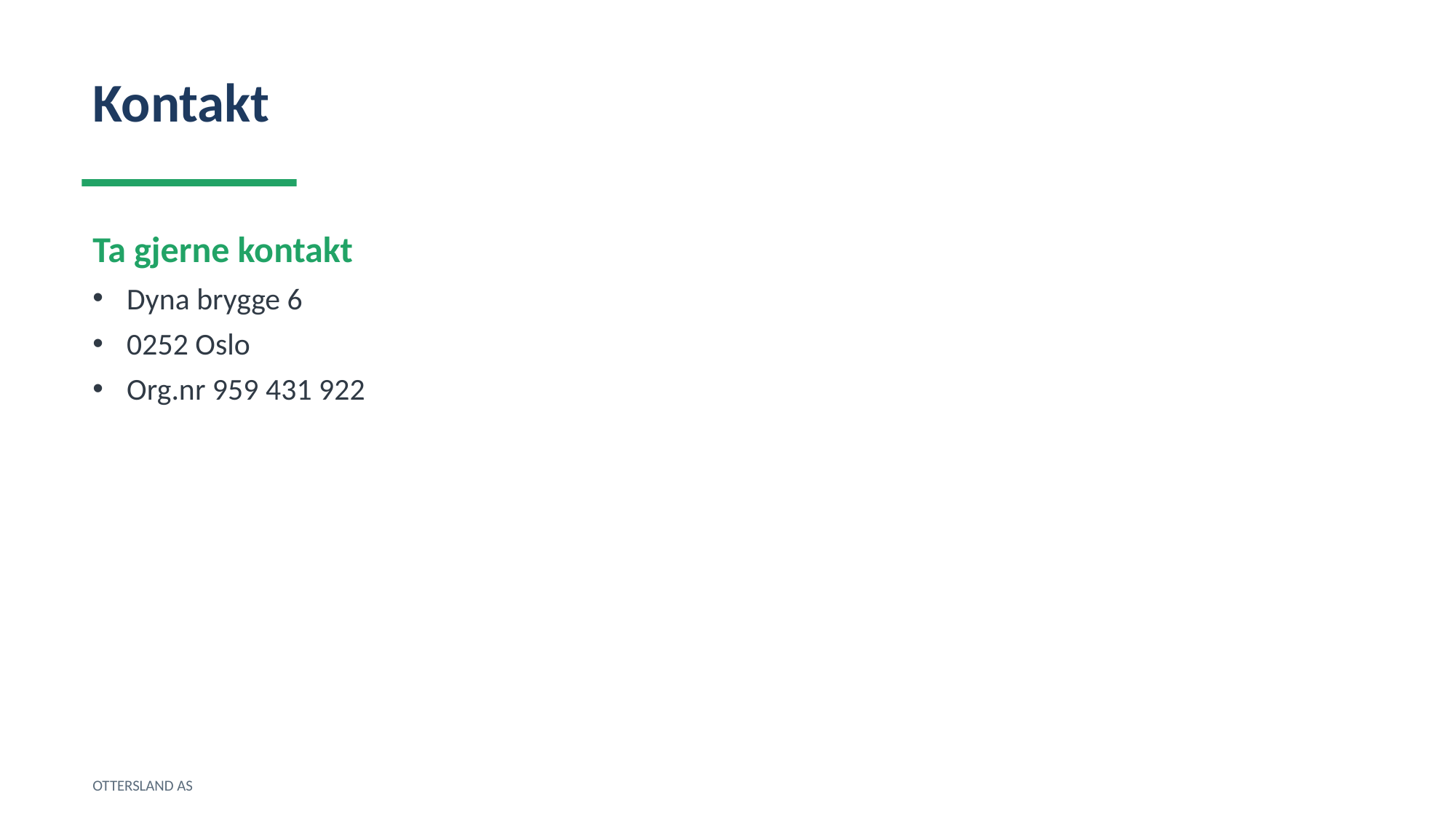

Kontakt

Ta gjerne kontakt
Dyna brygge 6
0252 Oslo
Org.nr 959 431 922
OTTERSLAND AS